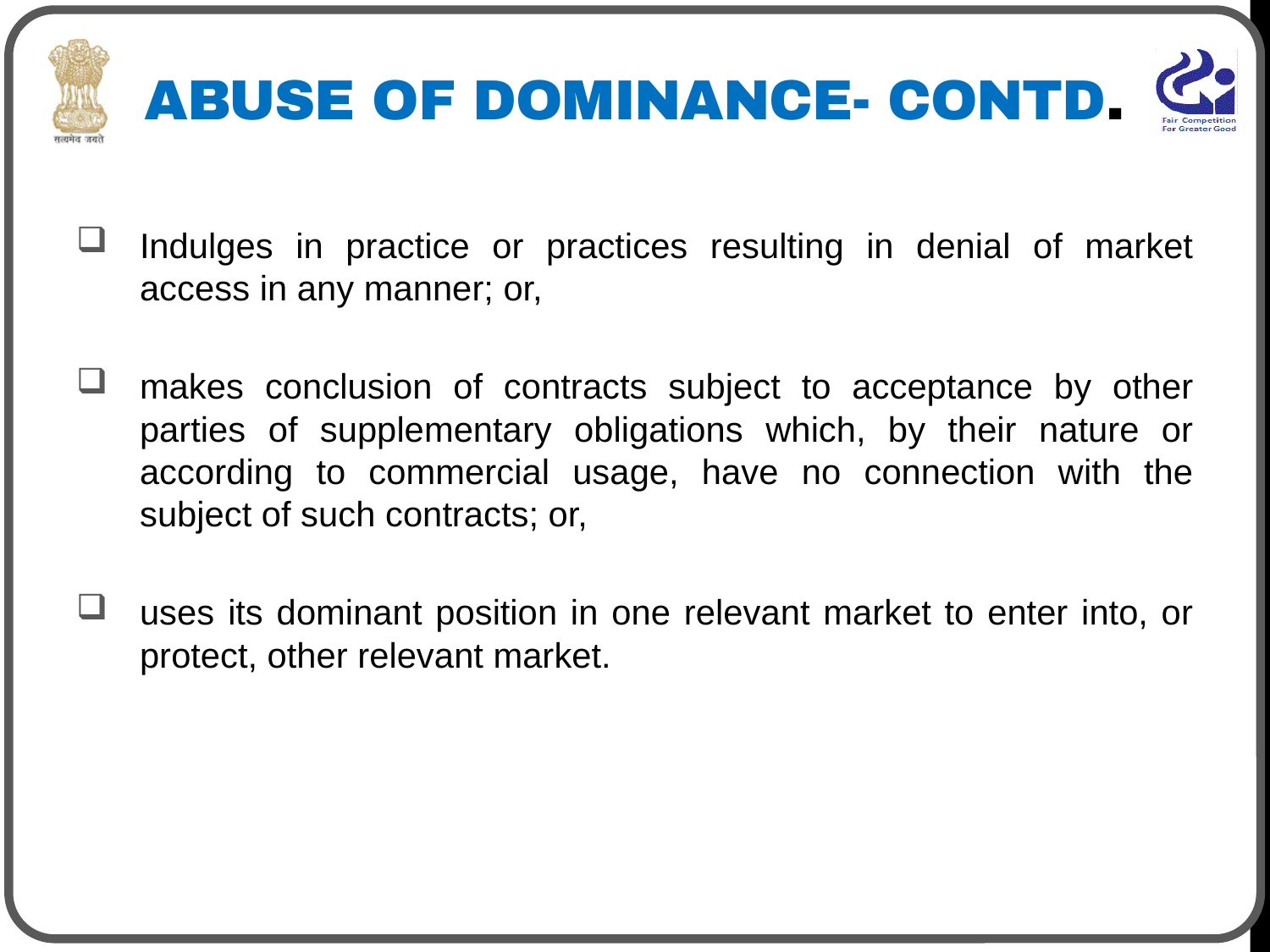

# abuse of dominance- contd.

Indulges in practice or practices resulting in denial of market access in any manner; or,

makes conclusion of contracts subject to acceptance by other parties of supplementary obligations which, by their nature or according to commercial usage, have no connection with the subject of such contracts; or,

uses its dominant position in one relevant market to enter into, or protect, other relevant market.